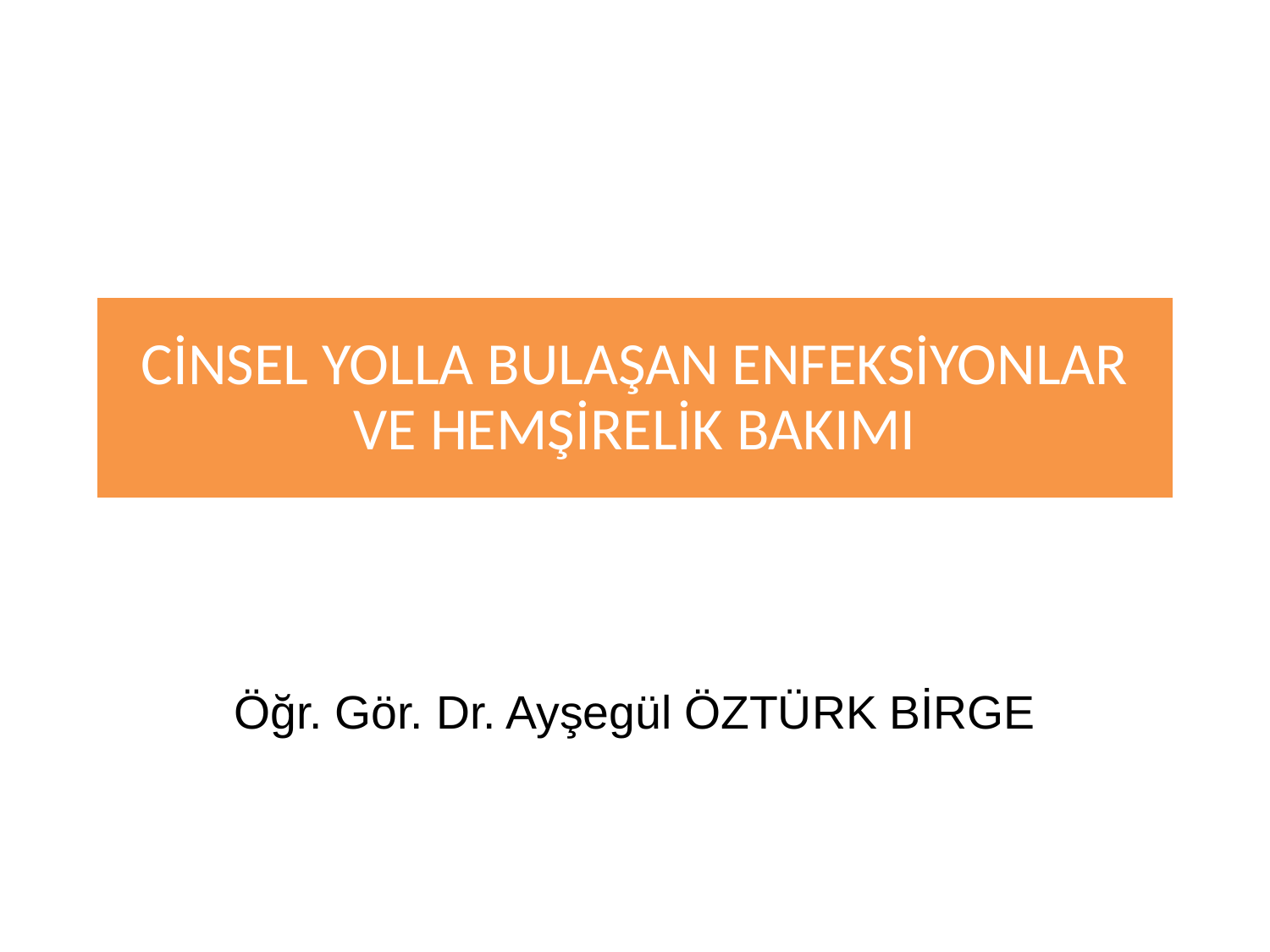

CİNSEL YOLLA BULAŞAN ENFEKSİYONLAR VE HEMŞİRELİK BAKIMI
Öğr. Gör. Dr. Ayşegül ÖZTÜRK BİRGE